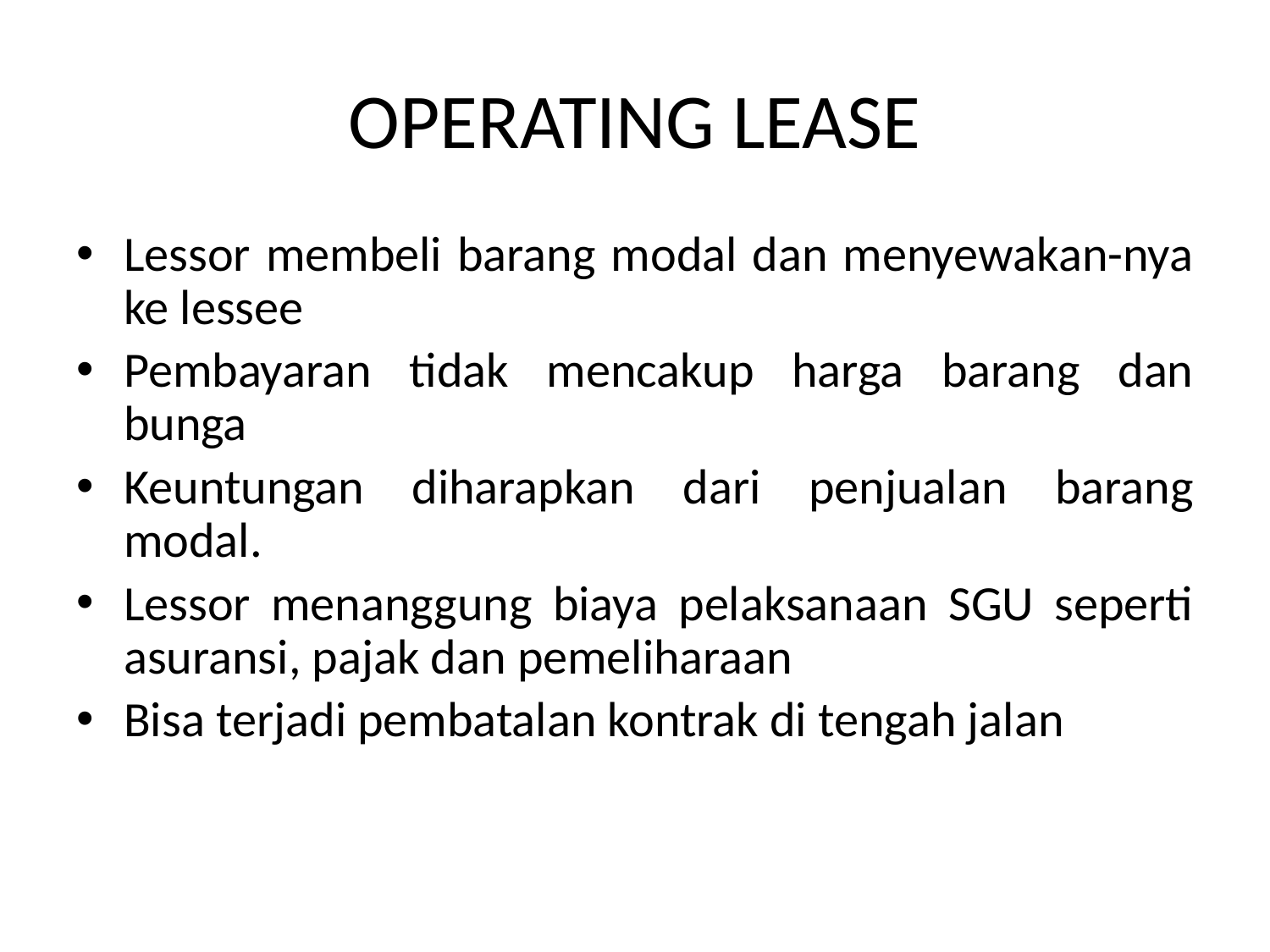

# OPERATING LEASE
Lessor membeli barang modal dan menyewakan-nya ke lessee
Pembayaran tidak mencakup harga barang dan bunga
Keuntungan diharapkan dari penjualan barang modal.
Lessor menanggung biaya pelaksanaan SGU seperti asuransi, pajak dan pemeliharaan
Bisa terjadi pembatalan kontrak di tengah jalan